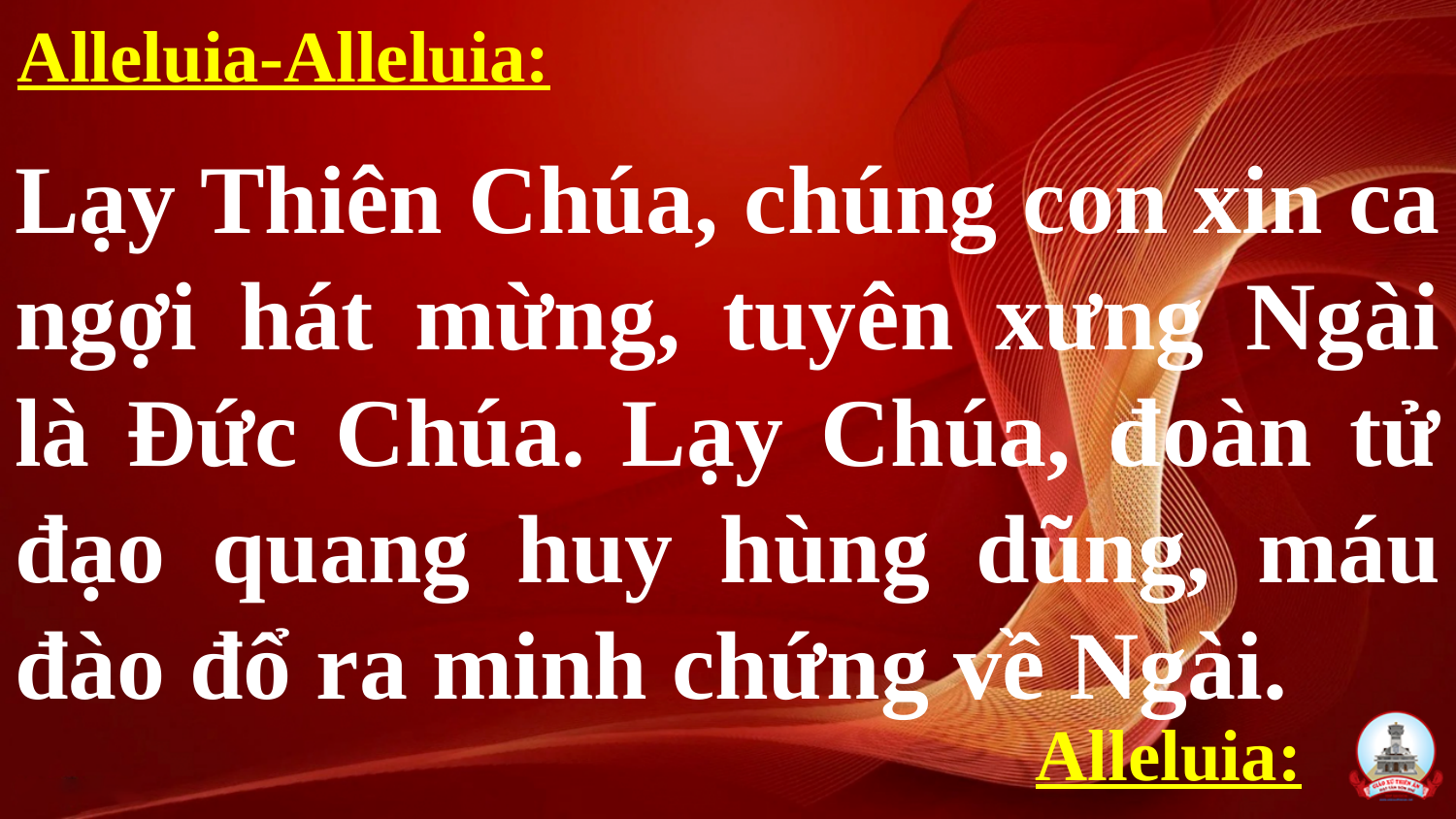

Alleluia-Alleluia:
# Lạy Thiên Chúa, chúng con xin ca ngợi hát mừng, tuyên xưng Ngài là Đức Chúa. Lạy Chúa, đoàn tử đạo quang huy hùng dũng, máu đào đổ ra minh chứng về Ngài.
Alleluia: